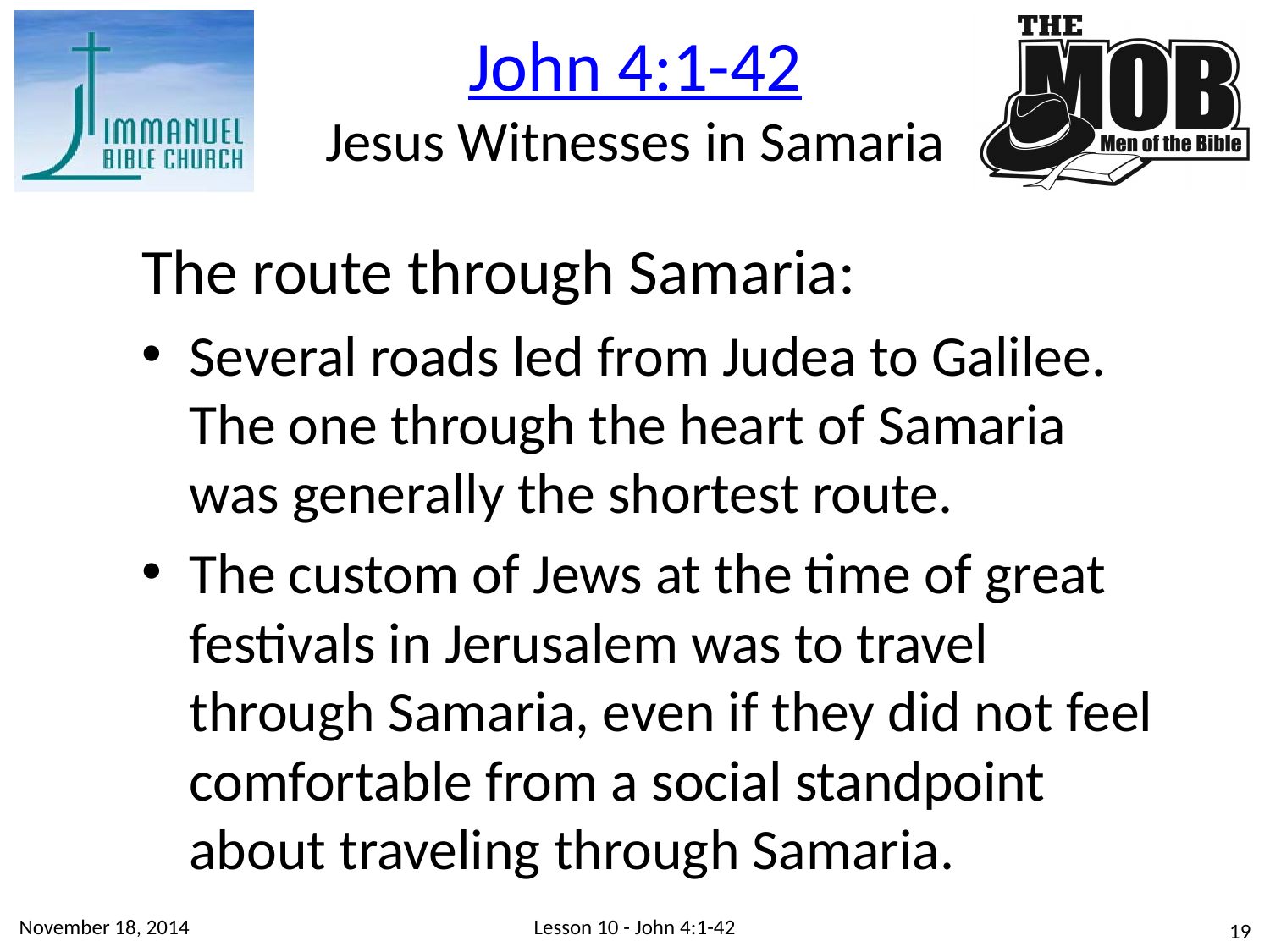

John 4:1-42
Jesus Witnesses in Samaria
The route through Samaria:
Several roads led from Judea to Galilee. The one through the heart of Samaria was generally the shortest route.
The custom of Jews at the time of great festivals in Jerusalem was to travel through Samaria, even if they did not feel comfortable from a social standpoint about traveling through Samaria.
November 18, 2014
Lesson 10 - John 4:1-42
19